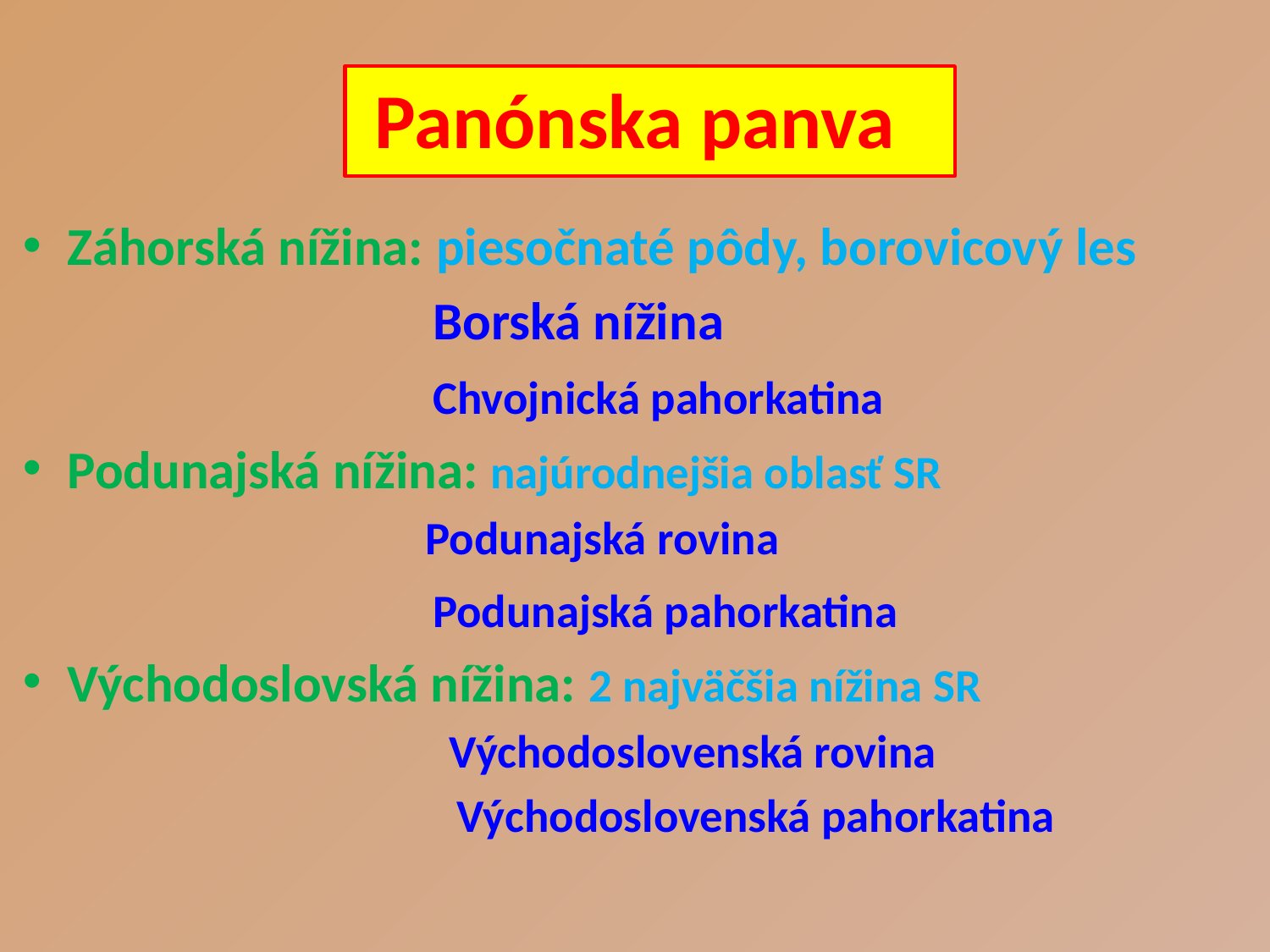

# Panónska panva

Záhorská nížina: piesočnaté pôdy, borovicový les
                                  Borská nížina
                                  Chvojnická pahorkatina
Podunajská nížina: najúrodnejšia oblasť SR
                                                                    Podunajská rovina
                                  Podunajská pahorkatina
Východoslovská nížina: 2 najväčšia nížina SR
                                                                        Východoslovenská rovina
                                         Východoslovenská pahorkatina